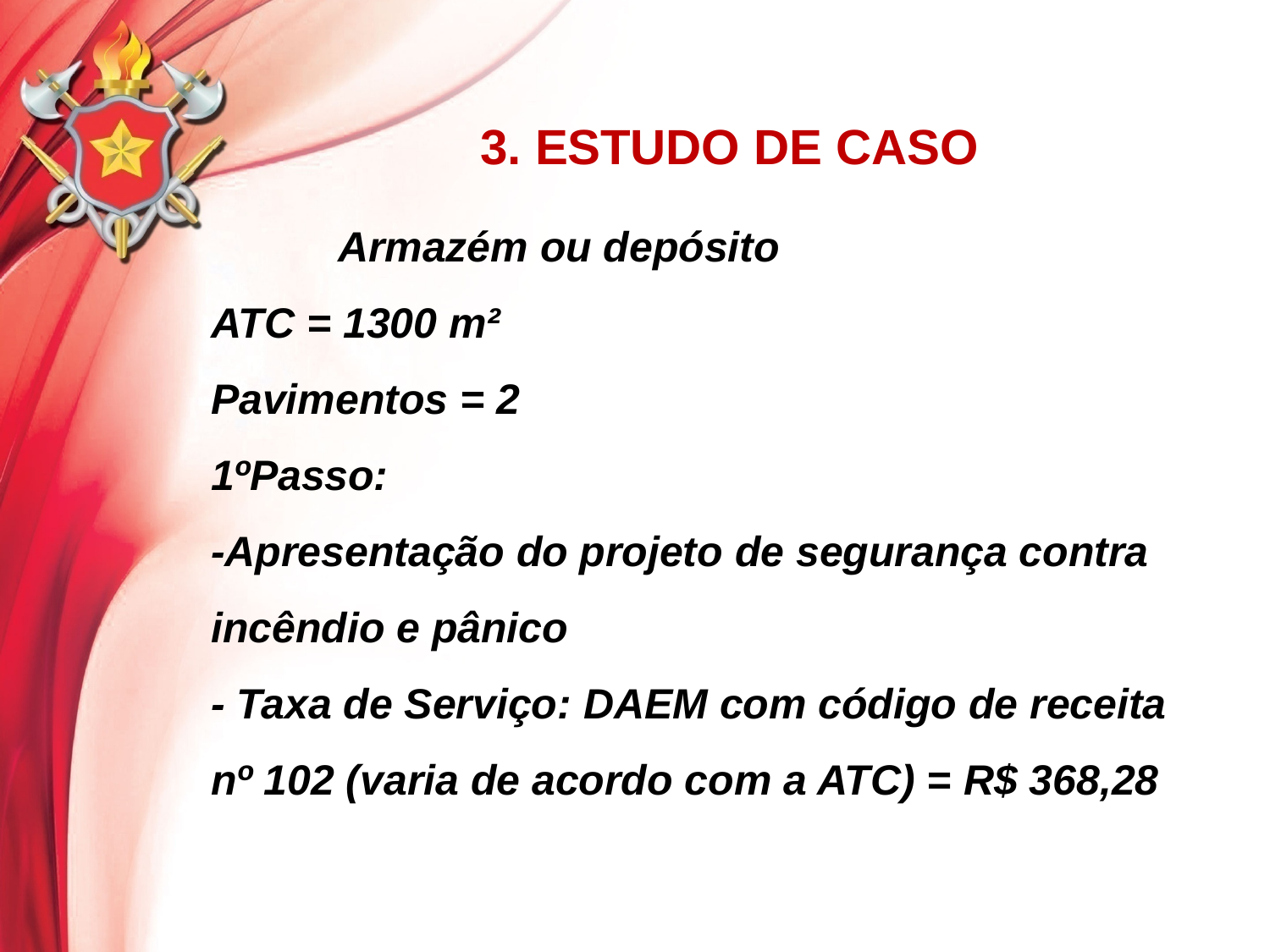

3. ESTUDO DE CASO
	Armazém ou depósito
ATC = 1300 m²
Pavimentos = 2
1ºPasso:
-Apresentação do projeto de segurança contra incêndio e pânico
- Taxa de Serviço: DAEM com código de receita nº 102 (varia de acordo com a ATC) = R$ 368,28